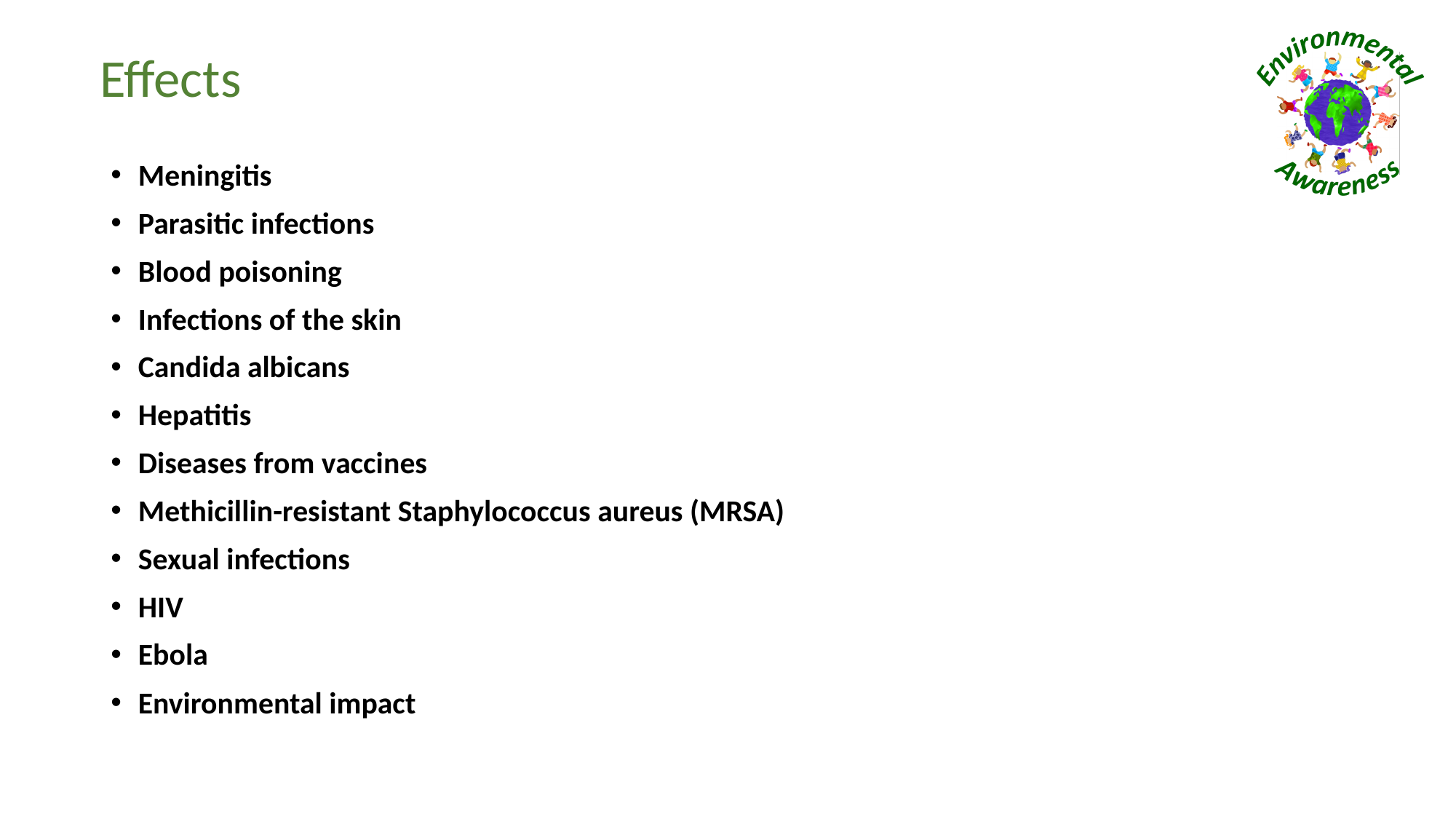

# Effects
Meningitis
Parasitic infections
Blood poisoning
Infections of the skin
Candida albicans
Hepatitis
Diseases from vaccines
Methicillin-resistant Staphylococcus aureus (MRSA)
Sexual infections
HIV
Ebola
Environmental impact